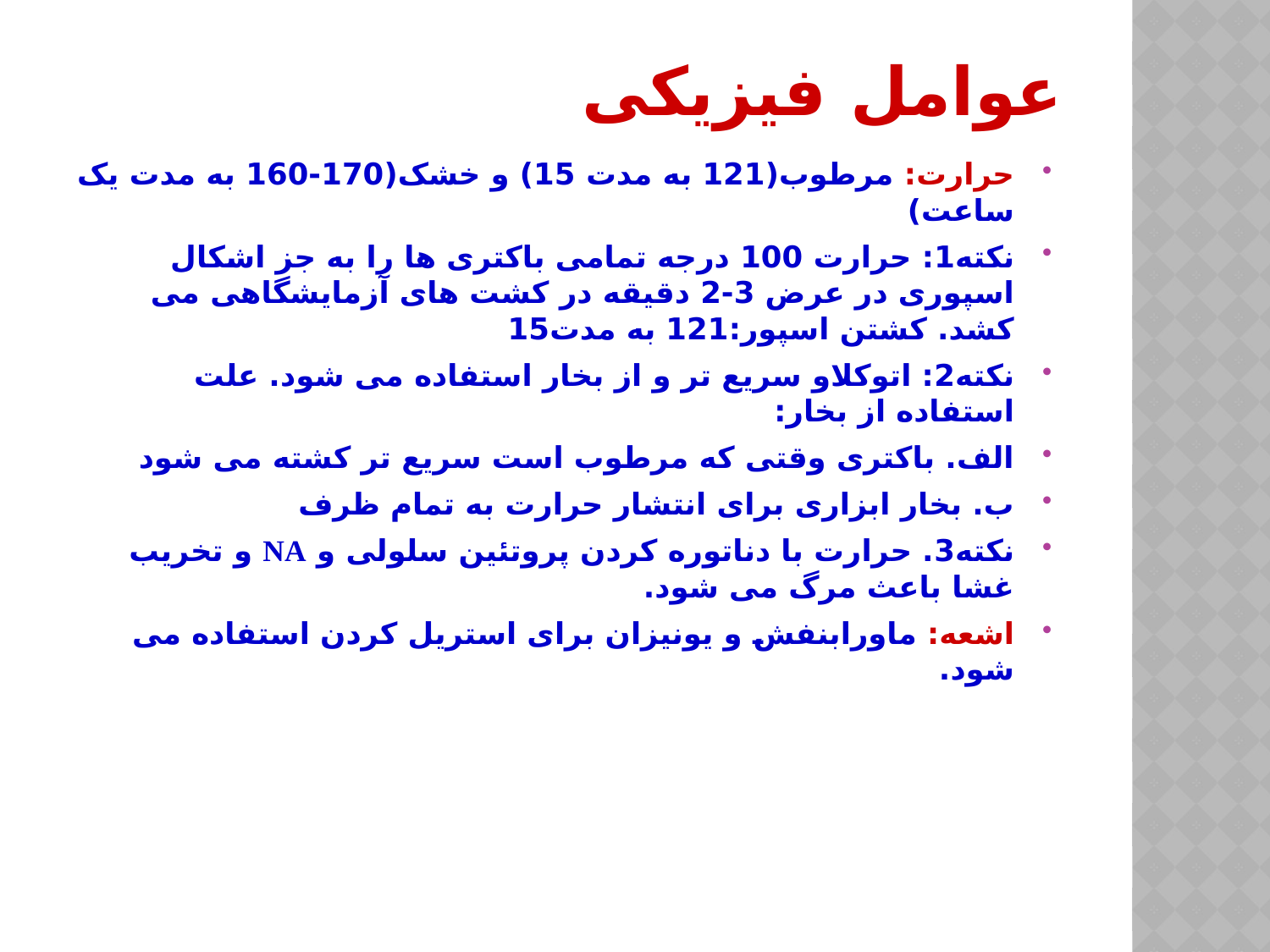

# عوامل فیزیکی
حرارت: مرطوب(121 به مدت 15) و خشک(170-160 به مدت یک ساعت)
نکته1: حرارت 100 درجه تمامی باکتری ها را به جز اشکال اسپوری در عرض 3-2 دقیقه در کشت های آزمایشگاهی می کشد. کشتن اسپور:121 به مدت15
نکته2: اتوکلاو سریع تر و از بخار استفاده می شود. علت استفاده از بخار:
الف. باکتری وقتی که مرطوب است سریع تر کشته می شود
ب. بخار ابزاری برای انتشار حرارت به تمام ظرف
نکته3. حرارت با دناتوره کردن پروتئین سلولی و NA و تخریب غشا باعث مرگ می شود.
اشعه: ماورابنفش و یونیزان برای استریل کردن استفاده می شود.